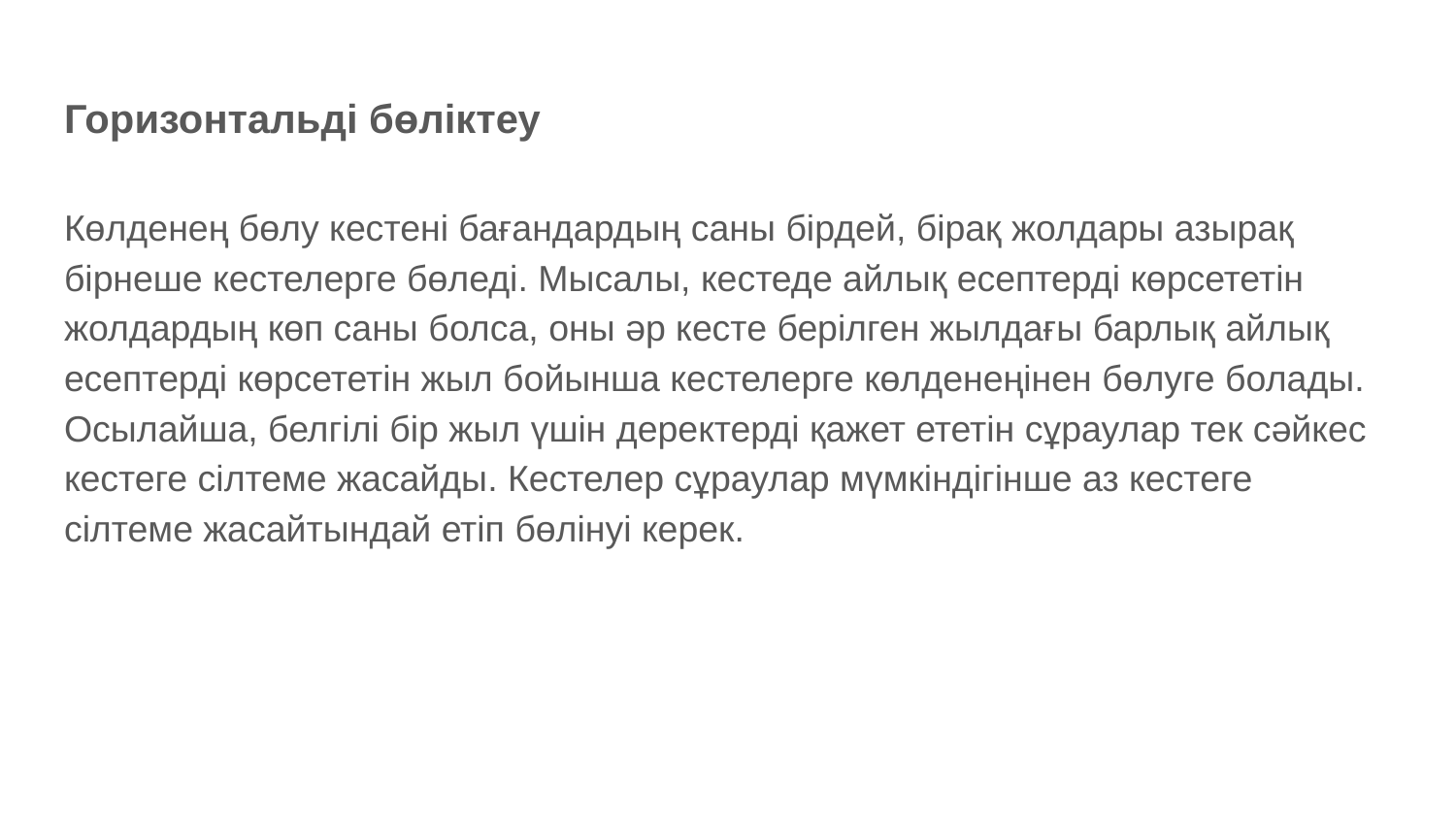

# Горизонтальді бөліктеу
Көлденең бөлу кестені бағандардың саны бірдей, бірақ жолдары азырақ бірнеше кестелерге бөледі. Мысалы, кестеде айлық есептерді көрсететін жолдардың көп саны болса, оны әр кесте берілген жылдағы барлық айлық есептерді көрсететін жыл бойынша кестелерге көлденеңінен бөлуге болады. Осылайша, белгілі бір жыл үшін деректерді қажет ететін сұраулар тек сәйкес кестеге сілтеме жасайды. Кестелер сұраулар мүмкіндігінше аз кестеге сілтеме жасайтындай етіп бөлінуі керек.